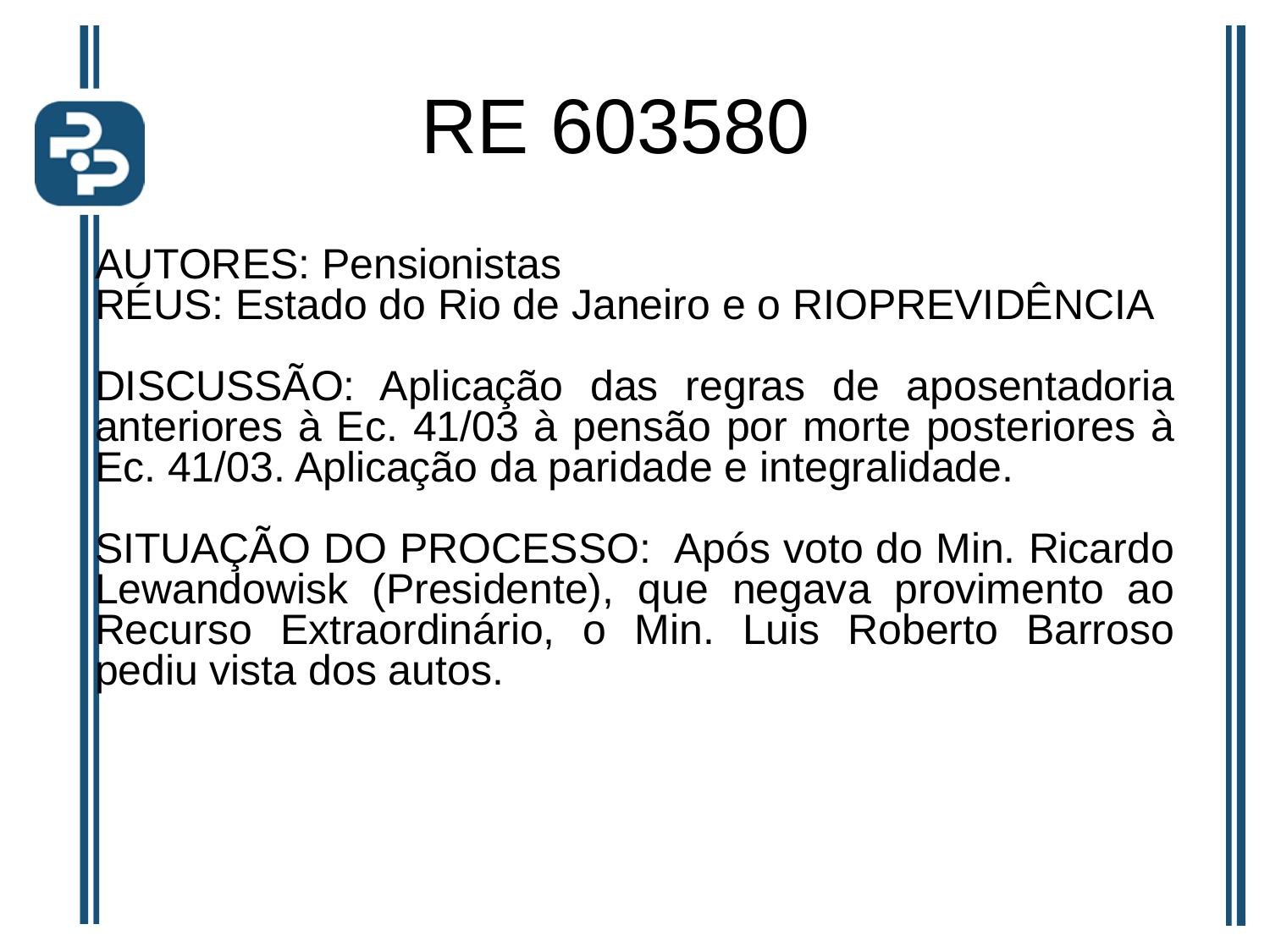

RE 603580

AUTORES: Pensionistas
RÉUS: Estado do Rio de Janeiro e o RIOPREVIDÊNCIA

DISCUSSÃO: Aplicação das regras de aposentadoria anteriores à Ec. 41/03 à pensão por morte posteriores à Ec. 41/03. Aplicação da paridade e integralidade.

SITUAÇÃO DO PROCESSO:  Após voto do Min. Ricardo Lewandowisk (Presidente), que negava provimento ao Recurso Extraordinário, o Min. Luis Roberto Barroso pediu vista dos autos.